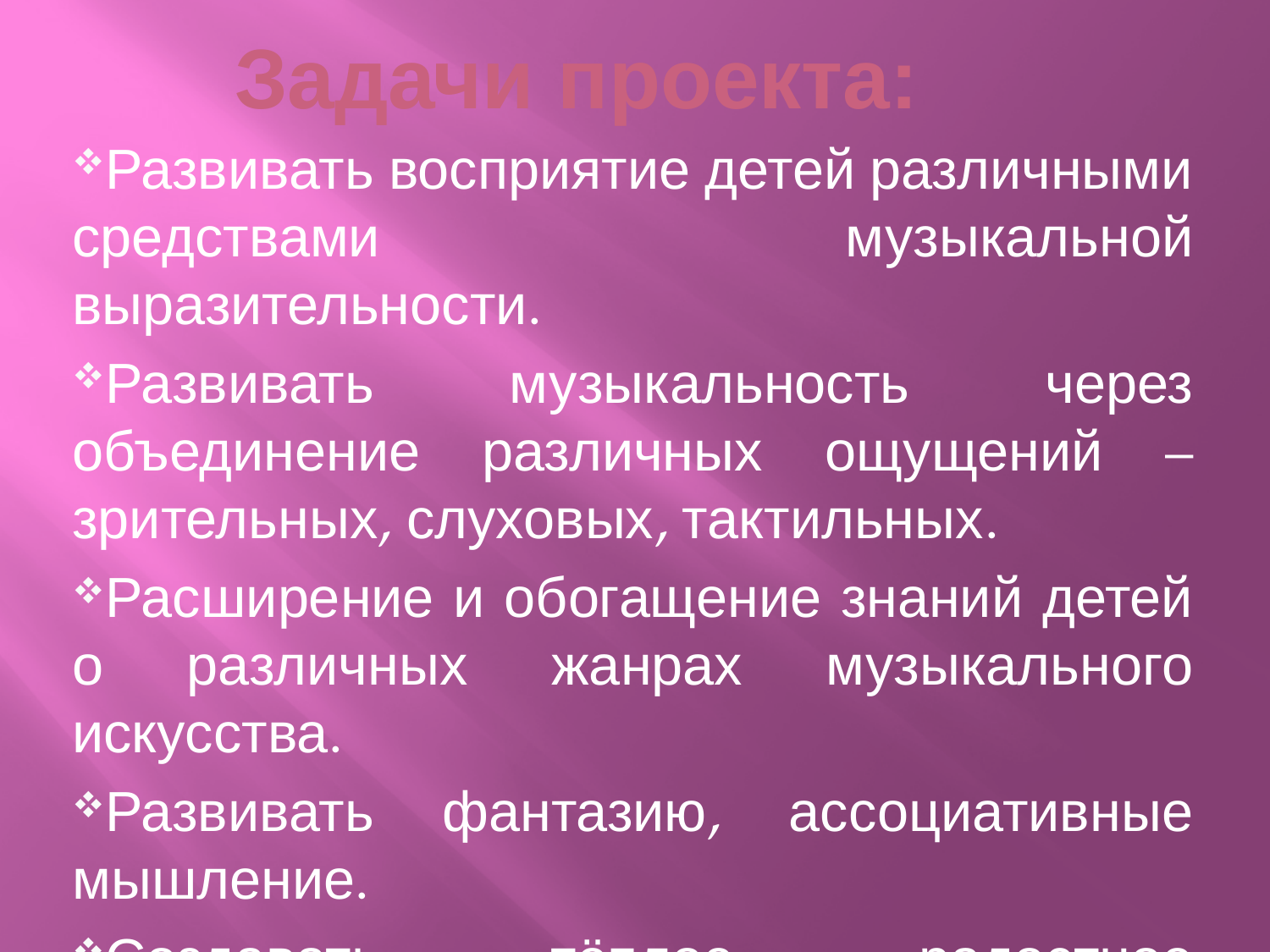

# Задачи проекта:
Развивать восприятие детей различными средствами музыкальной выразительности.
Развивать музыкальность через объединение различных ощущений – зрительных, слуховых, тактильных.
Расширение и обогащение знаний детей о различных жанрах музыкального искусства.
Развивать фантазию, ассоциативные мышление.
Создавать тёплое, радостное настроение.